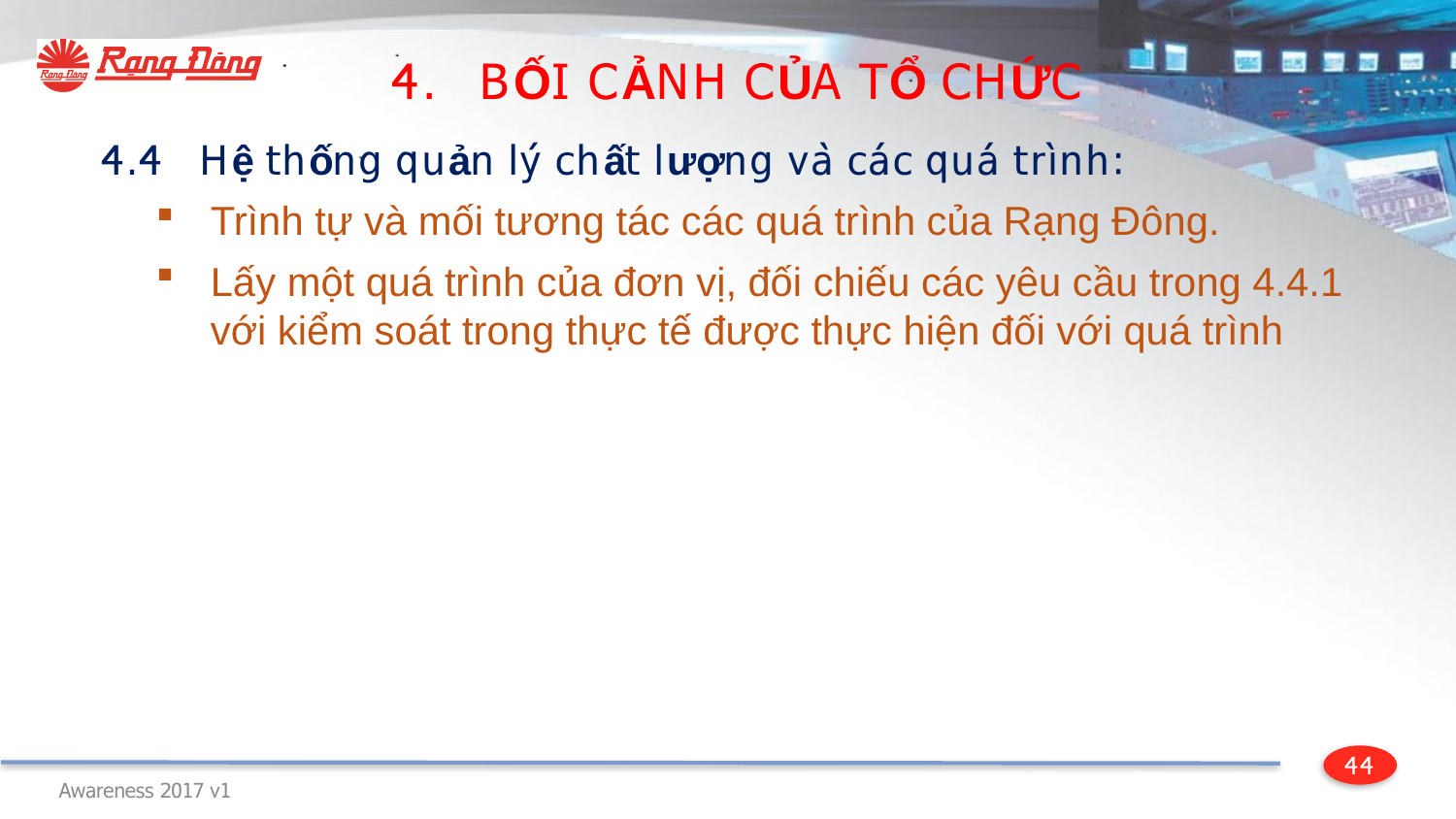

4.   BỐI CẢNH CỦA TỔ CHỨC
4.4   Hệ thống quản lý chất lượng và các quá trình:
Trình tự và mối tương tác các quá trình của Rạng Đông.
Lấy một quá trình của đơn vị, đối chiếu các yêu cầu trong 4.4.1 với kiểm soát trong thực tế được thực hiện đối với quá trình